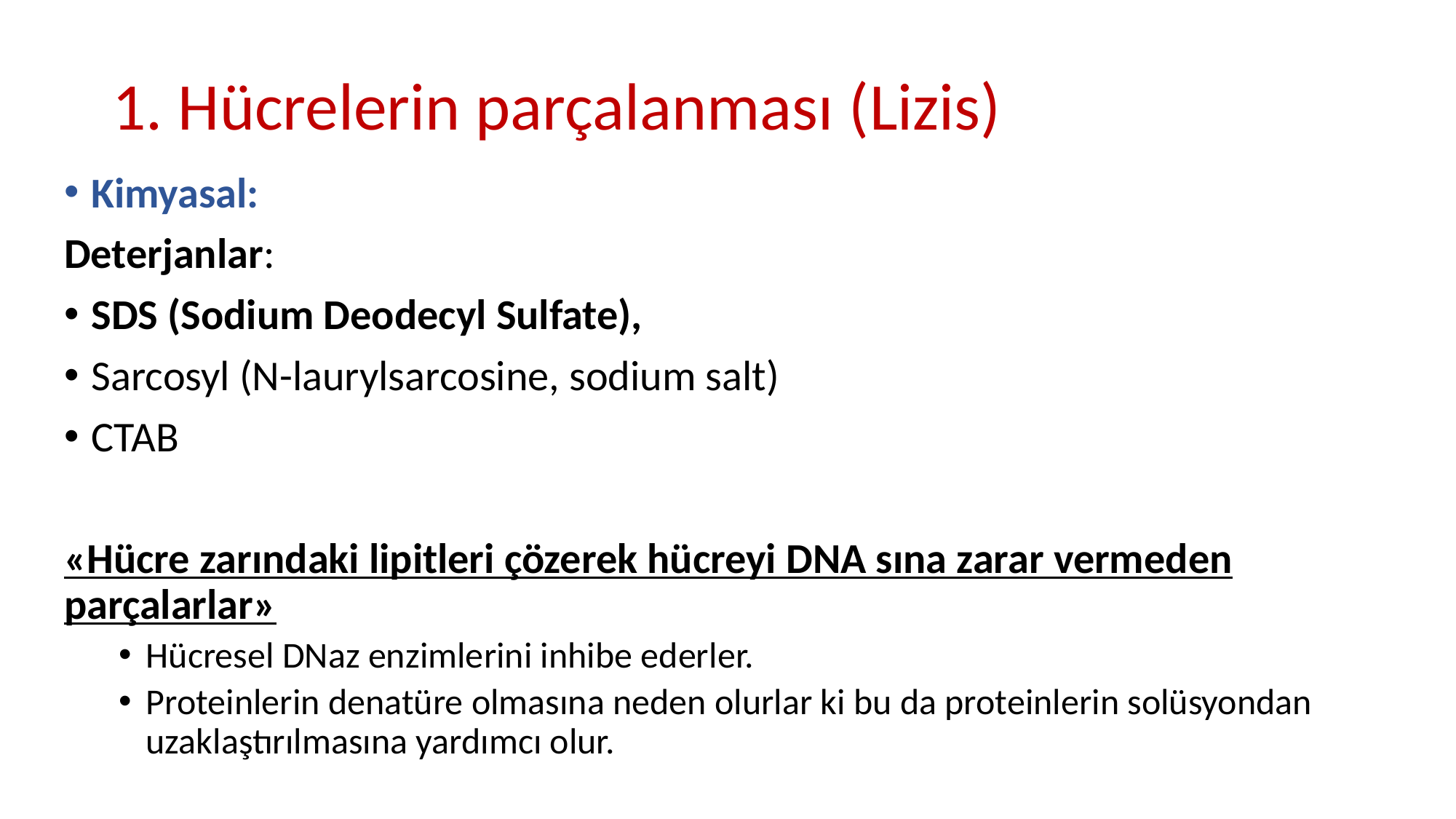

# 1. Hücrelerin parçalanması (Lizis)
Kimyasal:
Deterjanlar:
SDS (Sodium Deodecyl Sulfate),
Sarcosyl (N-laurylsarcosine, sodium salt)
CTAB

«Hücre zarındaki lipitleri çözerek hücreyi DNA sına zarar vermeden parçalarlar»
Hücresel DNaz enzimlerini inhibe ederler.
Proteinlerin denatüre olmasına neden olurlar ki bu da proteinlerin solüsyondan uzaklaştırılmasına yardımcı olur.